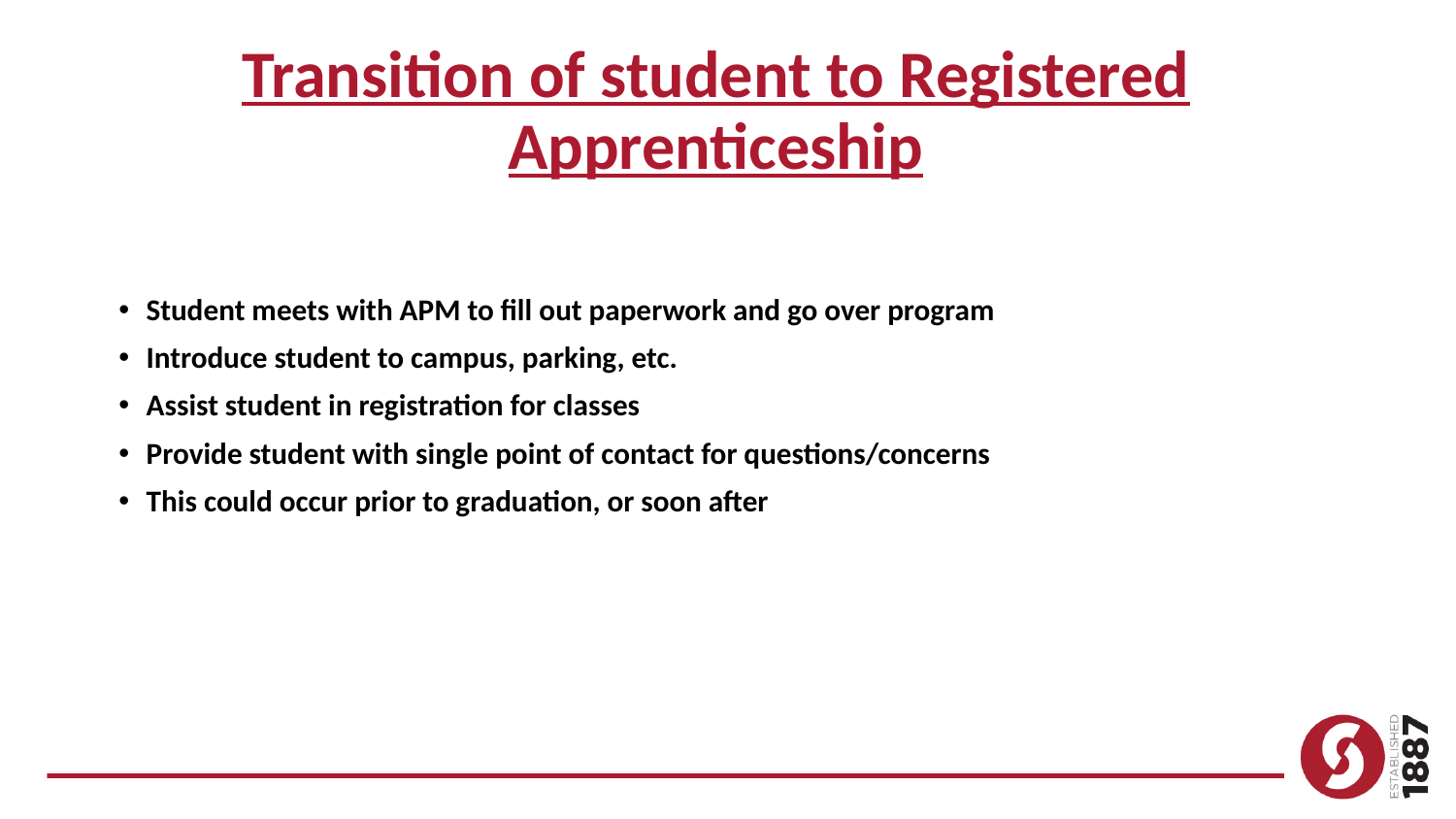

# Transition of student to Registered Apprenticeship
Student meets with APM to fill out paperwork and go over program
Introduce student to campus, parking, etc.
Assist student in registration for classes
Provide student with single point of contact for questions/concerns
This could occur prior to graduation, or soon after